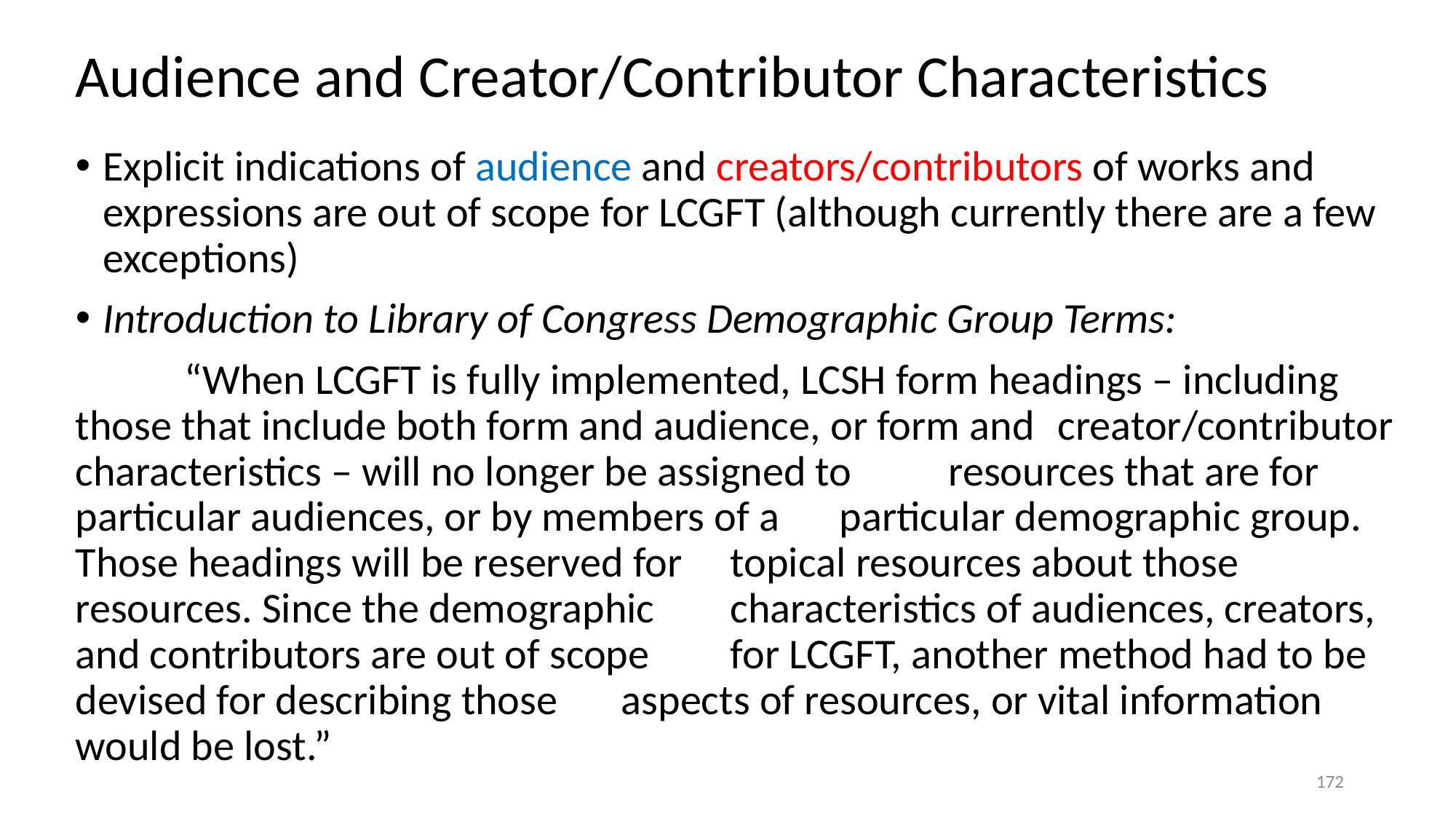

# Audience and Creator/Contributor Characteristics
Explicit indications of audience and creators/contributors of works and expressions are out of scope for LCGFT (although currently there are a few exceptions)
Introduction to Library of Congress Demographic Group Terms:
	“When LCGFT is fully implemented, LCSH form headings – including 	those that include both form and audience, or form and 	creator/contributor characteristics – will no longer be assigned to 	resources that are for particular audiences, or by members of a 	particular demographic group. Those headings will be reserved for 	topical resources about those resources. Since the demographic 	characteristics of audiences, creators, and contributors are out of scope 	for LCGFT, another method had to be devised for describing those 	aspects of resources, or vital information would be lost.”
172